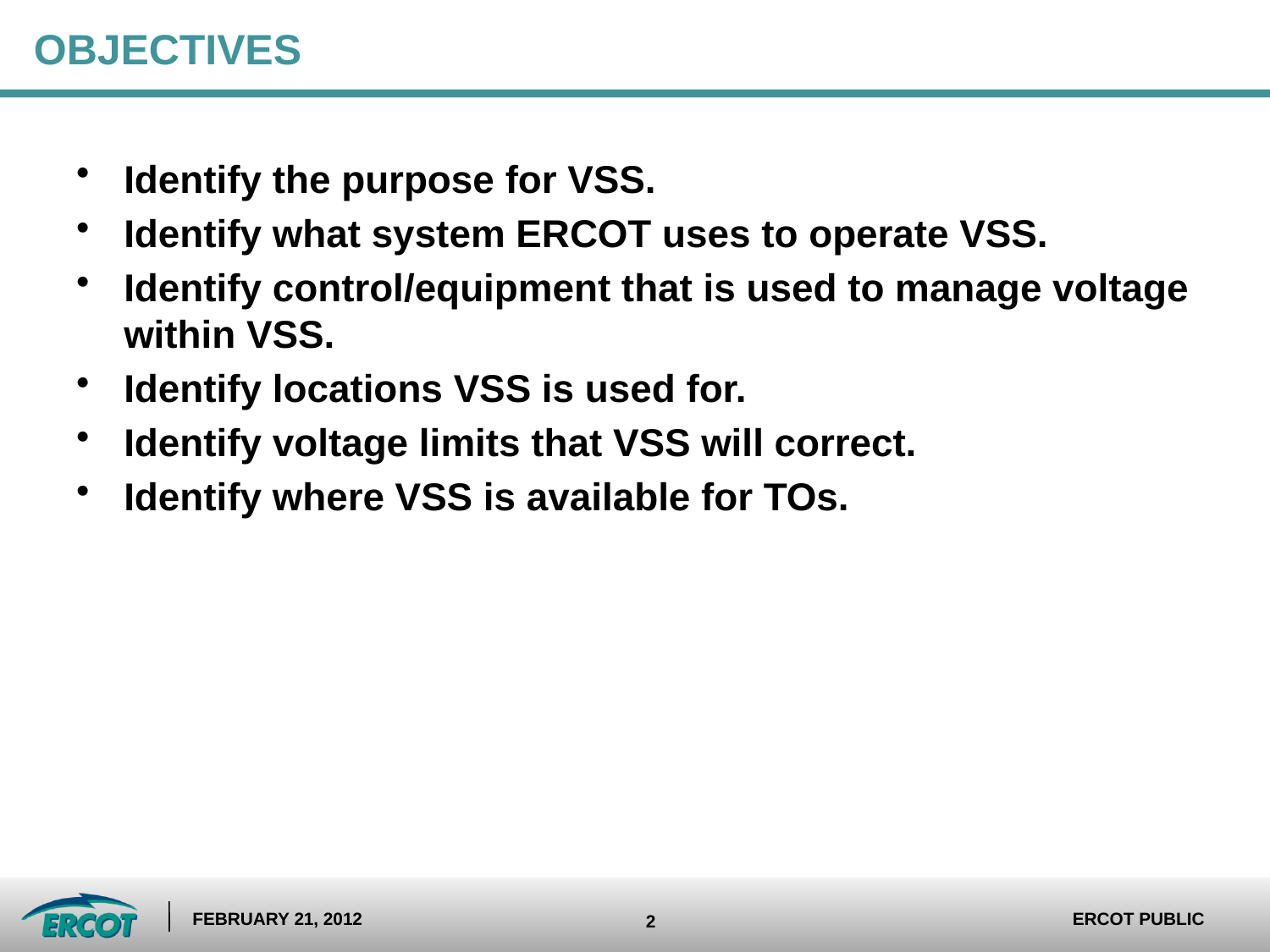

# Objectives
Identify the purpose for VSS.
Identify what system ERCOT uses to operate VSS.
Identify control/equipment that is used to manage voltage within VSS.
Identify locations VSS is used for.
Identify voltage limits that VSS will correct.
Identify where VSS is available for TOs.

February 21, 2012
ERCOT Public